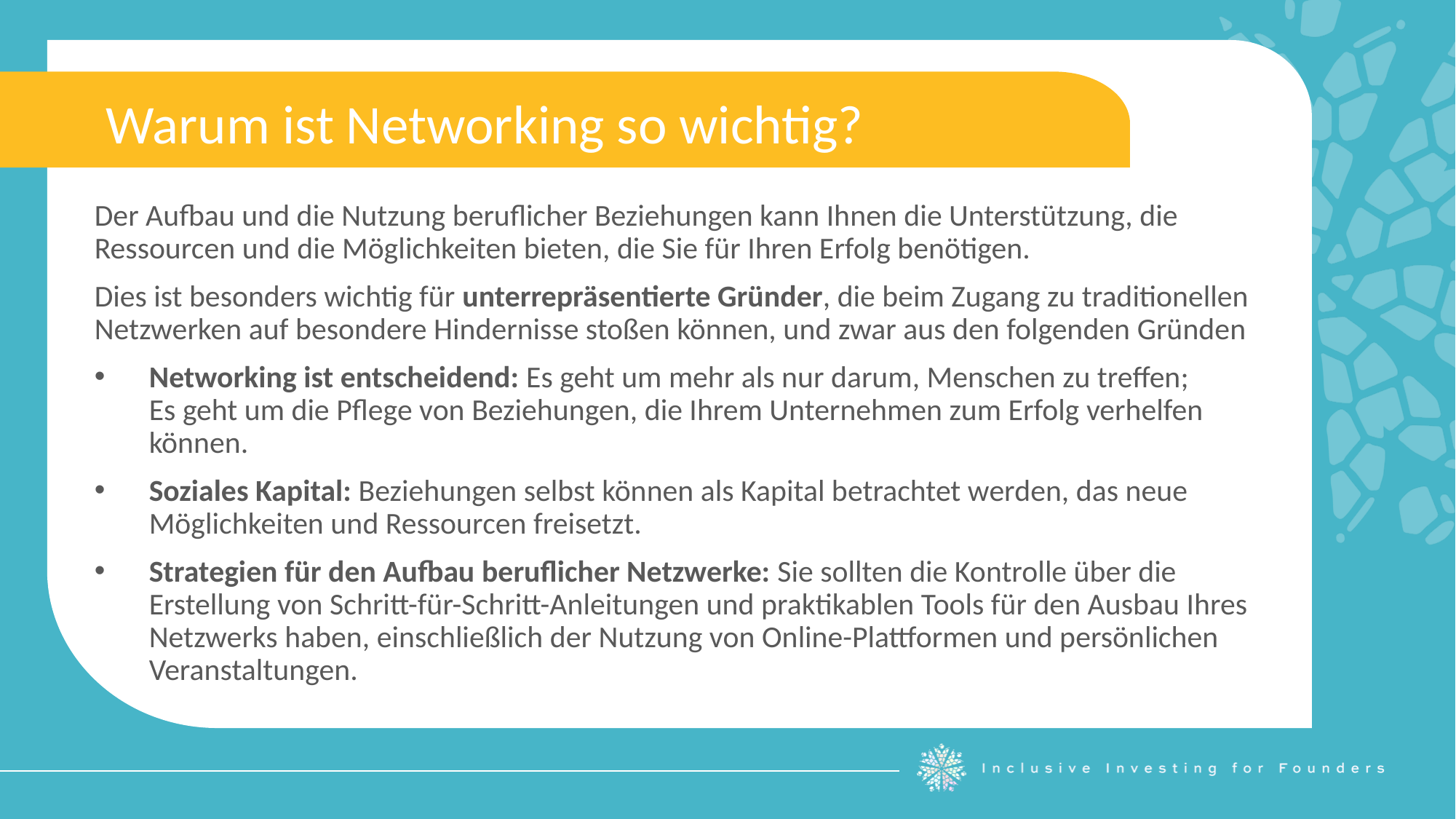

Warum ist Networking so wichtig?
Der Aufbau und die Nutzung beruflicher Beziehungen kann Ihnen die Unterstützung, die Ressourcen und die Möglichkeiten bieten, die Sie für Ihren Erfolg benötigen.
Dies ist besonders wichtig für unterrepräsentierte Gründer, die beim Zugang zu traditionellen Netzwerken auf besondere Hindernisse stoßen können, und zwar aus den folgenden Gründen
Networking ist entscheidend: Es geht um mehr als nur darum, Menschen zu treffen;
Es geht um die Pflege von Beziehungen, die Ihrem Unternehmen zum Erfolg verhelfen können.
Soziales Kapital: Beziehungen selbst können als Kapital betrachtet werden, das neue Möglichkeiten und Ressourcen freisetzt.
Strategien für den Aufbau beruflicher Netzwerke: Sie sollten die Kontrolle über die Erstellung von Schritt-für-Schritt-Anleitungen und praktikablen Tools für den Ausbau Ihres Netzwerks haben, einschließlich der Nutzung von Online-Plattformen und persönlichen Veranstaltungen.